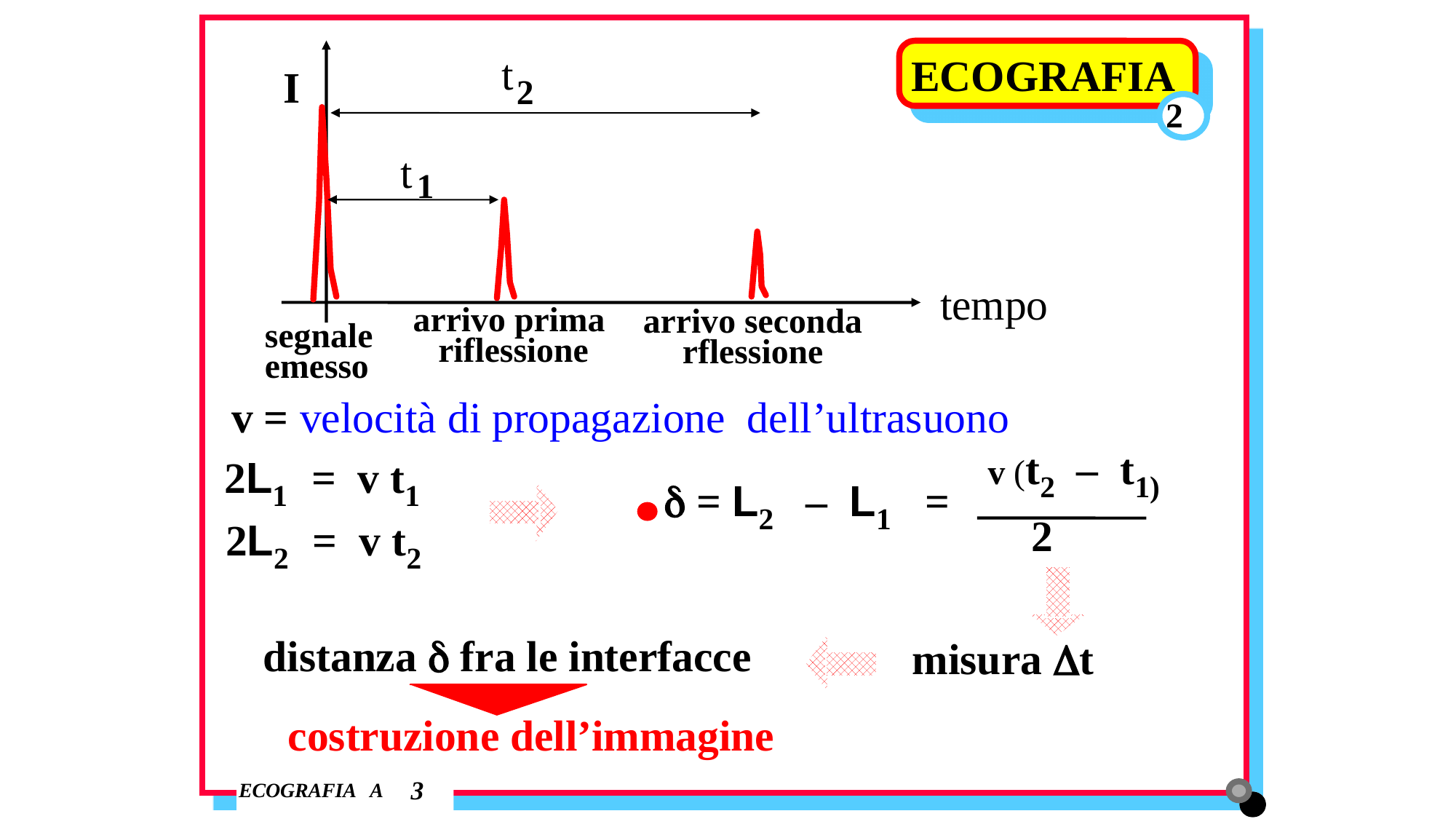

t
ECOGRAFIA
I
2
2

t
1

tempo

arrivo prima
riflessione
arrivo seconda
rflessione
segnale
emesso
v = velocità di propagazione  dell’ultrasuono
v (t2  –  t1)
2L1  =  v t1

δ = L2   –  L1   =

2

2L2  =  v t2

distanza δ fra le interfacce
misura Δt

costruzione dell’immagine
3
ECOGRAFIA   A